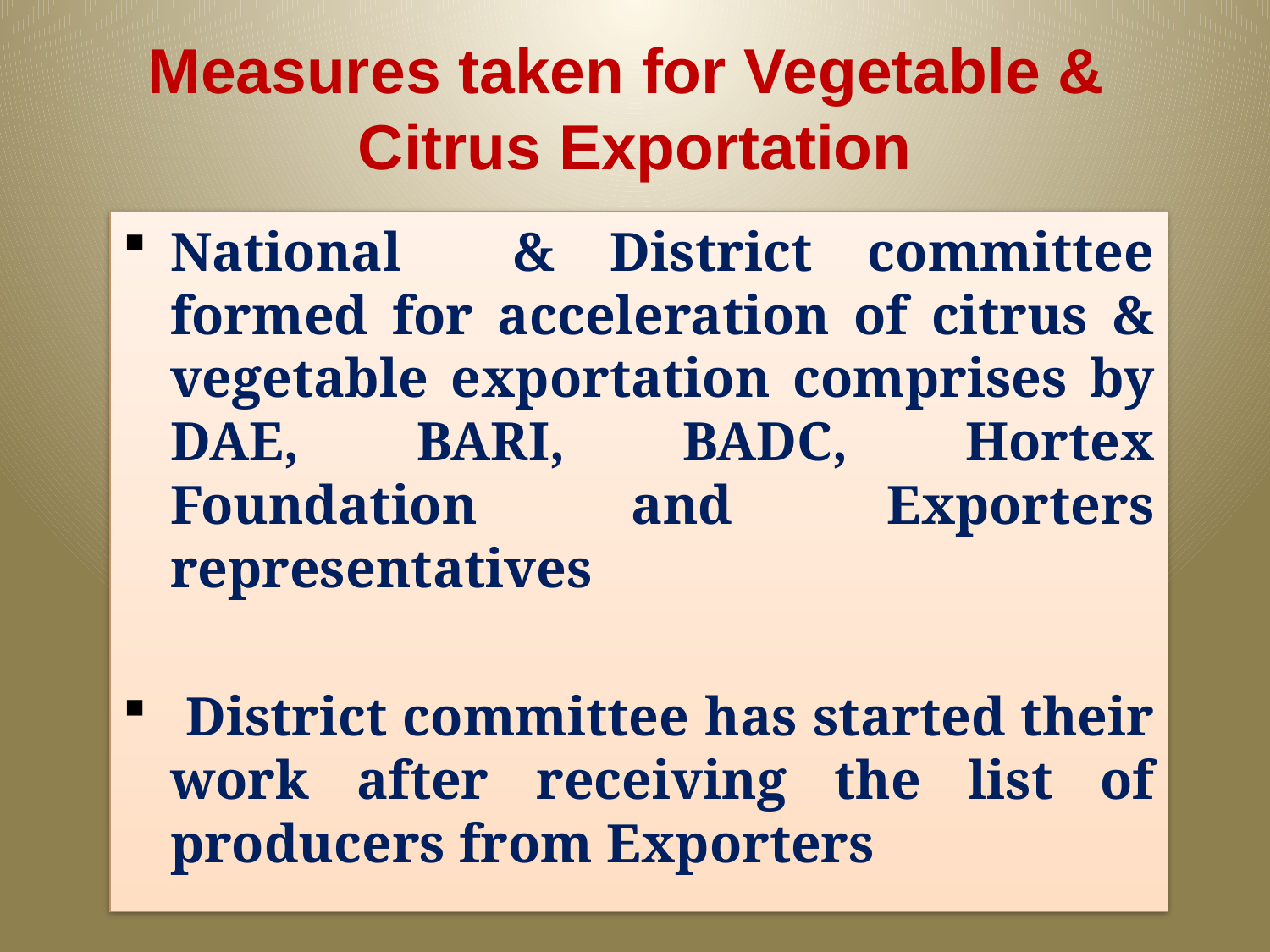

# Measures taken for Vegetable & Citrus Exportation
National  & District committee formed for acceleration of citrus & vegetable exportation comprises by DAE, BARI, BADC, Hortex Foundation and Exporters representatives

 District committee has started their work after receiving the list of producers from Exporters